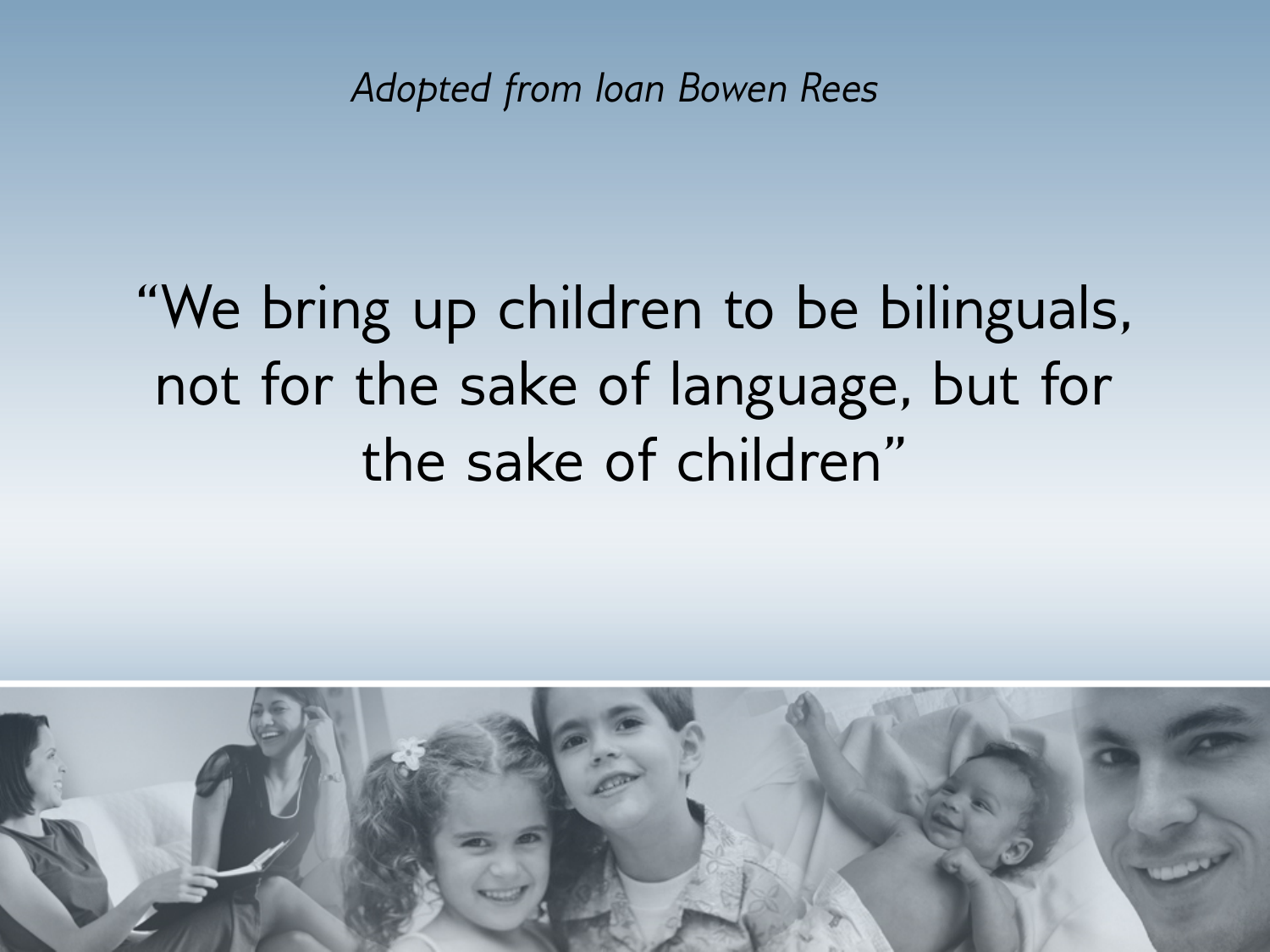

Adopted from Ioan Bowen Rees
# “We bring up children to be bilinguals, not for the sake of language, but for the sake of children”